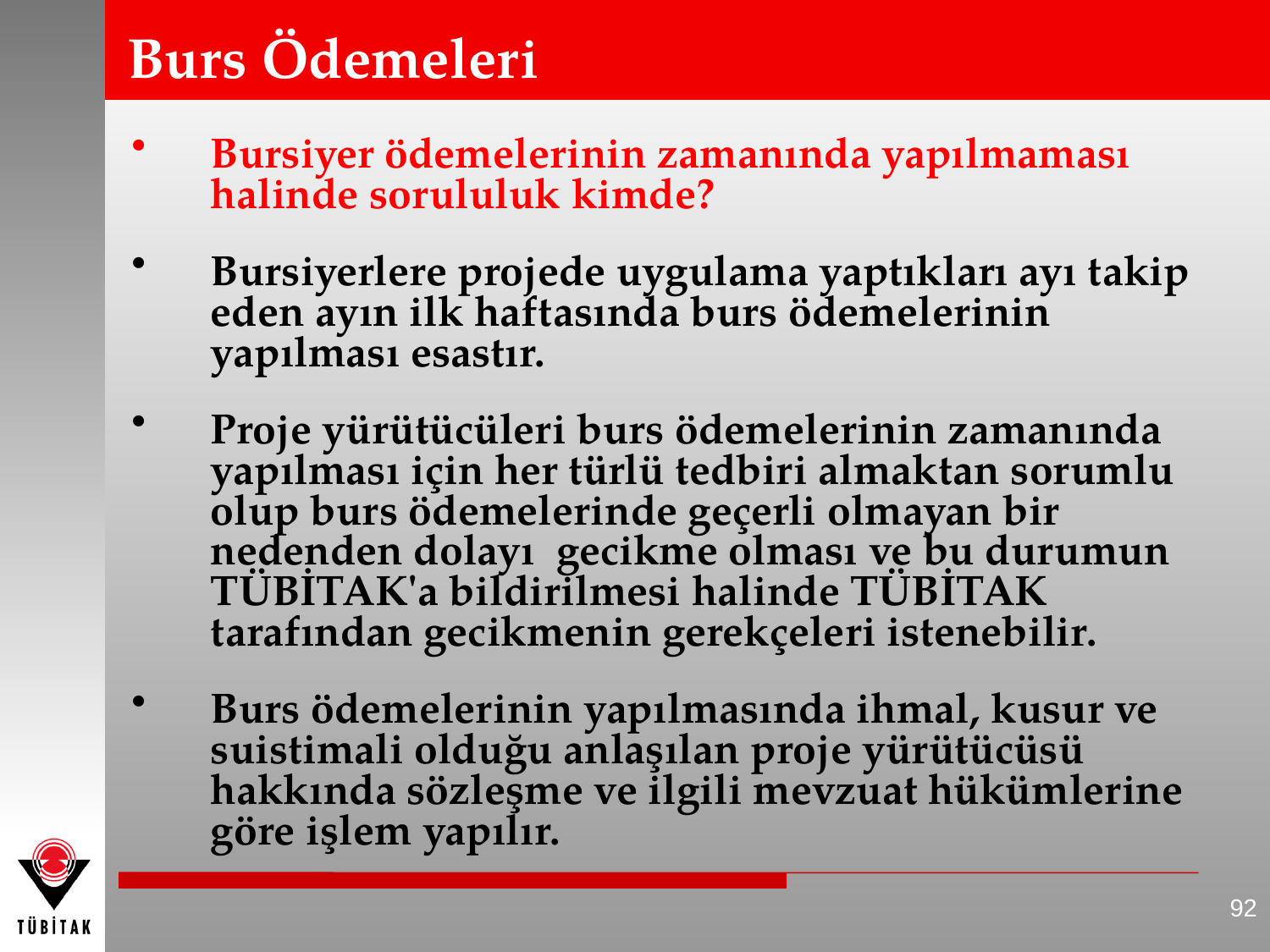

# Burs Ödemeleri
Bursiyer ödemelerinin zamanında yapılmaması halinde sorululuk kimde?

Bursiyerlere projede uygulama yaptıkları ayı takip eden ayın ilk haftasında burs ödemelerinin yapılması esastır.

Proje yürütücüleri burs ödemelerinin zamanında yapılması için her türlü tedbiri almaktan sorumlu olup burs ödemelerinde geçerli olmayan bir nedenden dolayı  gecikme olması ve bu durumun TÜBİTAK'a bildirilmesi halinde TÜBİTAK tarafından gecikmenin gerekçeleri istenebilir.

Burs ödemelerinin yapılmasında ihmal, kusur ve suistimali olduğu anlaşılan proje yürütücüsü hakkında sözleşme ve ilgili mevzuat hükümlerine göre işlem yapılır.

92